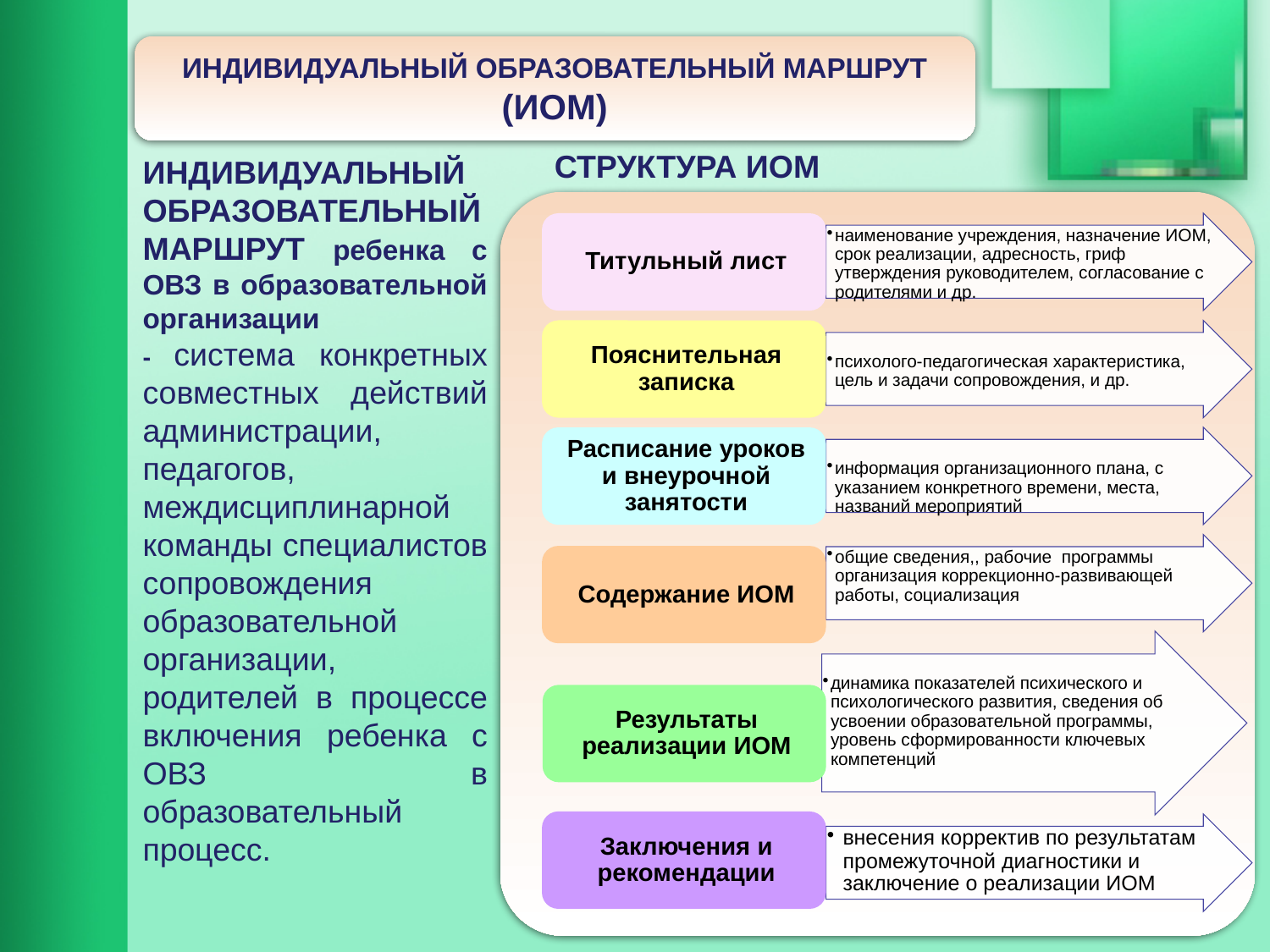

ИНДИВИДУАЛЬНЫЙ ОБРАЗОВАТЕЛЬНЫЙ МАРШРУТ (ИОМ)
СТРУКТУРА ИОМ
ИНДИВИДУАЛЬНЫЙ ОБРАЗОВАТЕЛЬНЫЙ МАРШРУТ ребенка с ОВЗ в образовательной организации
- система конкретных совместных действий администрации,  педагогов, междисциплинарной команды специалистов сопровождения образовательной организации, родителей в процессе включения ребенка с ОВЗ в образовательный процесс.

наименование учреждения, назначение ИОМ, срок реализации, адресность, гриф утверждения руководителем, согласование с родителями и др.
Титульный лист

психолого-педагогическая характеристика, цель и задачи сопровождения, и др.
Пояснительная записка

информация организационного плана, с указанием конкретного времени, места, названий мероприятий
Расписание уроков и внеурочной занятости
общие сведения,, рабочие  программы организация коррекционно-развивающей работы, социализация
Содержание ИОМ

динамика показателей психического и психологического развития, сведения об усвоении образовательной программы, уровень сформированности ключевых компетенций
Результаты реализации ИОМ
внесения корректив по результатам промежуточной диагностики и заключение о реализации ИОМ
Заключения и рекомендации